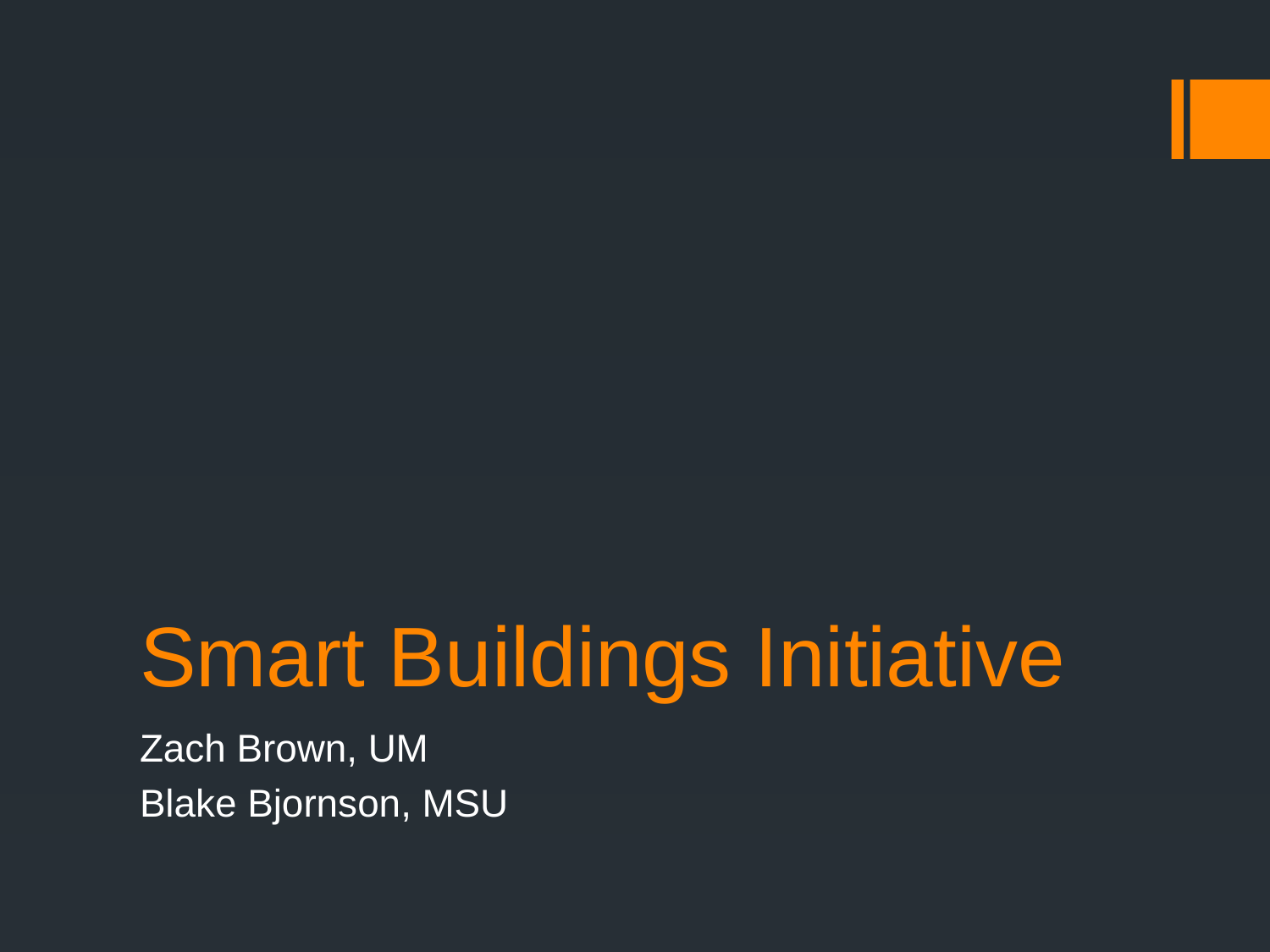

# Smart Buildings Initiative
Zach Brown, UM
Blake Bjornson, MSU